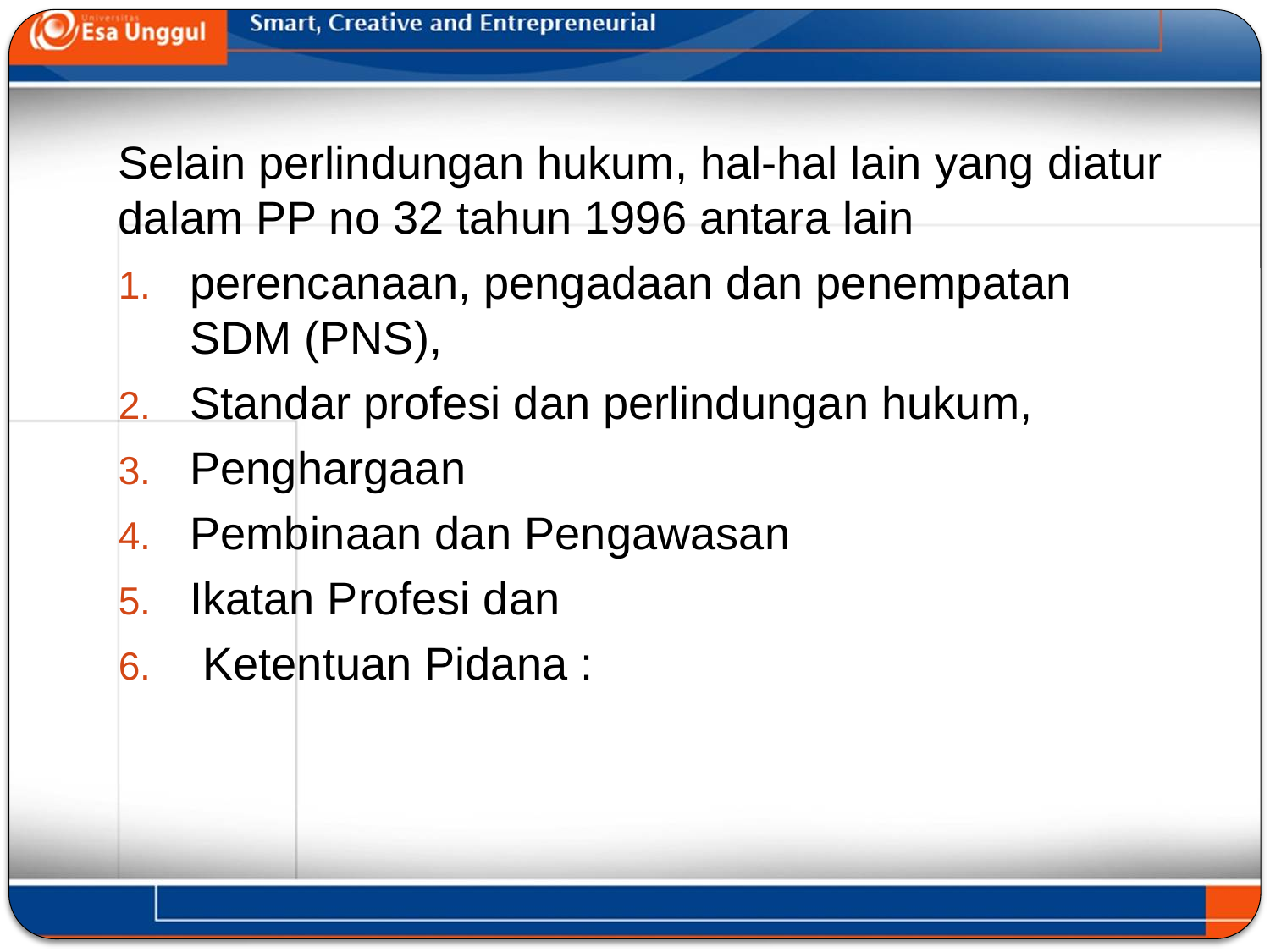

Selain perlindungan hukum, hal-hal lain yang diatur dalam PP no 32 tahun 1996 antara lain
perencanaan, pengadaan dan penempatan SDM (PNS),
Standar profesi dan perlindungan hukum,
Penghargaan
Pembinaan dan Pengawasan
Ikatan Profesi dan
 Ketentuan Pidana :